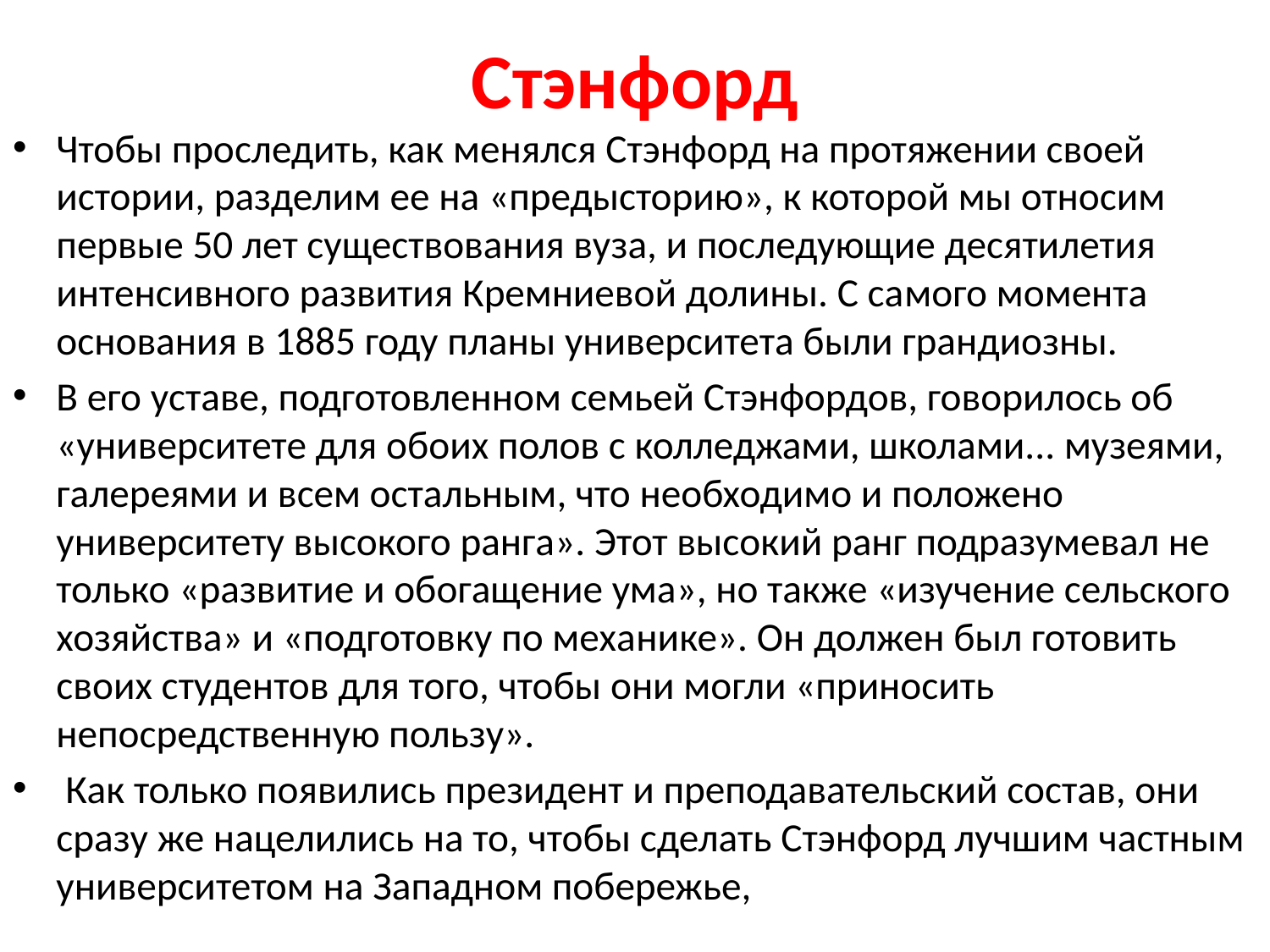

# Стэнфорд
Чтобы проследить, как менялся Стэнфорд на протяжении своей истории, разделим ее на «предысторию», к которой мы относим первые 50 лет существования вуза, и последующие десятилетия интенсивного развития Кремниевой долины. С са­мого момента основания в 1885 году планы университета были грандиозны.
В его уставе, подготовленном семьей Стэнфордов, говорилось об «университете для обоих полов с колледжами, школами... музеями, галереями и всем остальным, что необхо­димо и положено университету высокого ранга». Этот высокий ранг подразумевал не только «развитие и обогащение ума», но также «изучение сельского хозяйства» и «подготовку по меха­нике». Он должен был готовить своих студентов для того, чтобы они могли «приносить непосредственную пользу».
 Как только появились президент и преподавательский состав, они сразу же нацелились на то, чтобы сделать Стэнфорд лучшим частным университетом на Западном побережье,